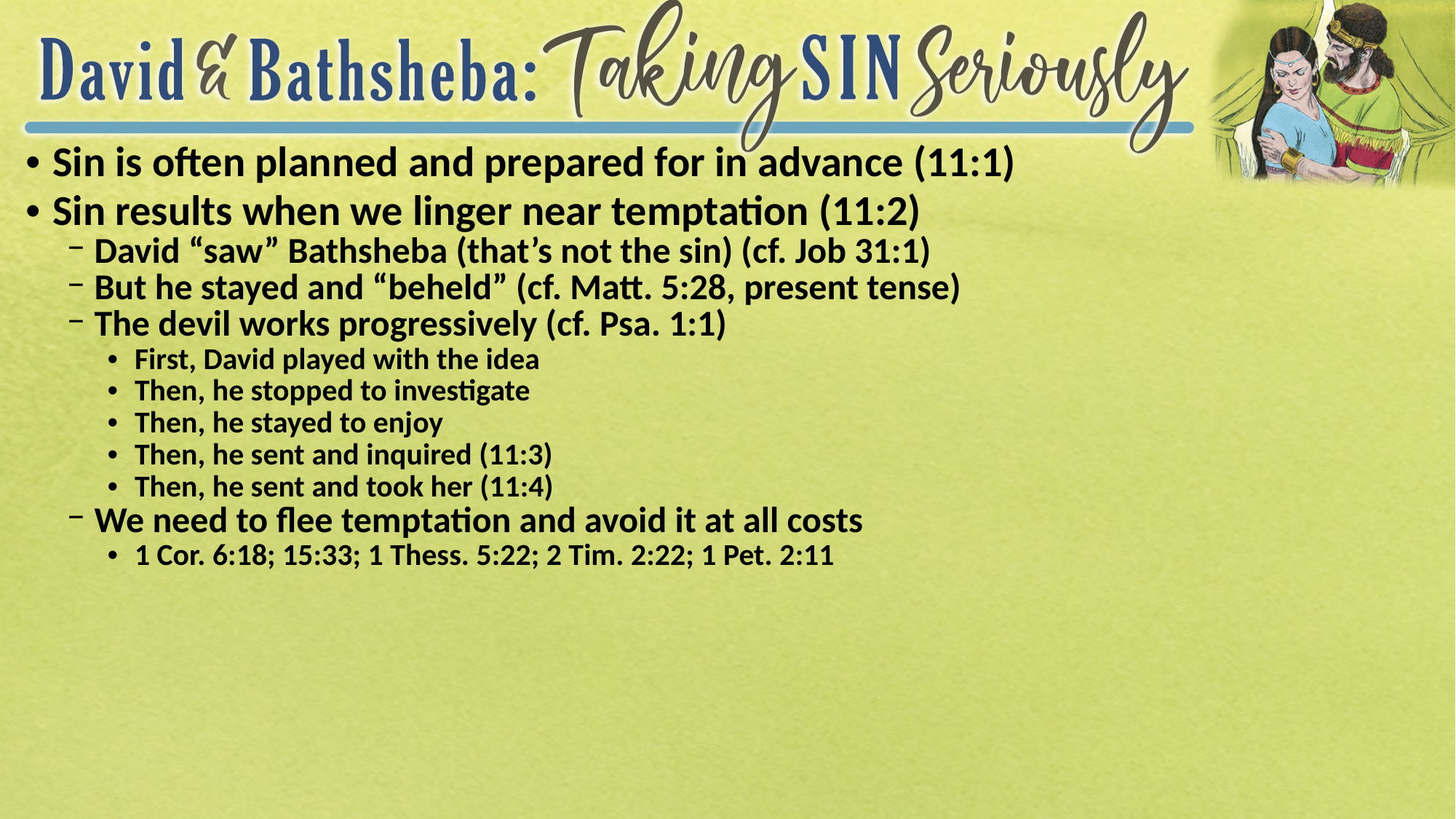

Sin is often planned and prepared for in advance (11:1)
Sin results when we linger near temptation (11:2)
David “saw” Bathsheba (that’s not the sin) (cf. Job 31:1)
But he stayed and “beheld” (cf. Matt. 5:28, present tense)
The devil works progressively (cf. Psa. 1:1)
First, David played with the idea
Then, he stopped to investigate
Then, he stayed to enjoy
Then, he sent and inquired (11:3)
Then, he sent and took her (11:4)
We need to flee temptation and avoid it at all costs
1 Cor. 6:18; 15:33; 1 Thess. 5:22; 2 Tim. 2:22; 1 Pet. 2:11